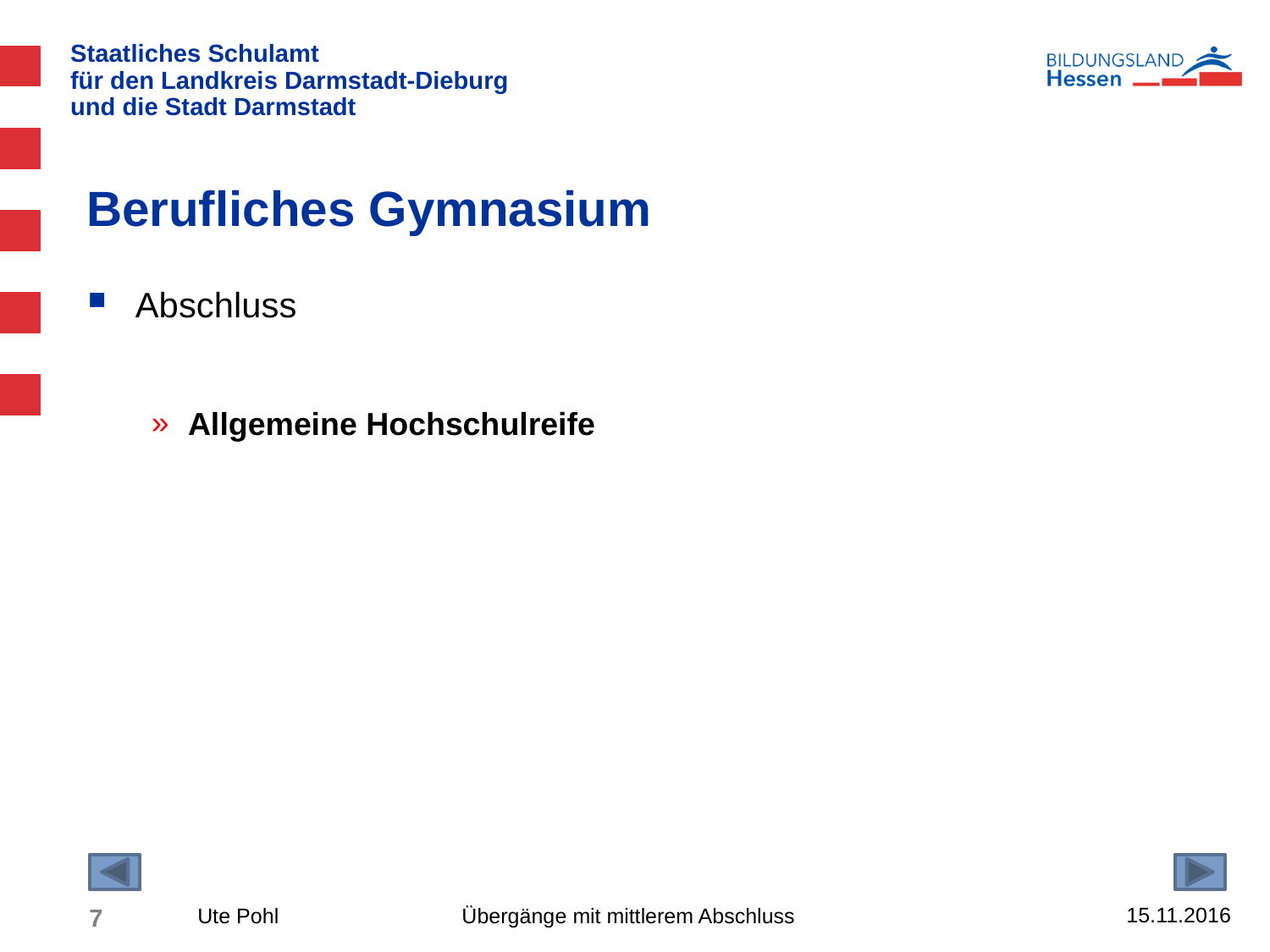

# Berufliches Gymnasium
Abschluss

Allgemeine Hochschulreife

15.11.2016
7
Ute Pohl                               Übergänge mit mittlerem Abschluss